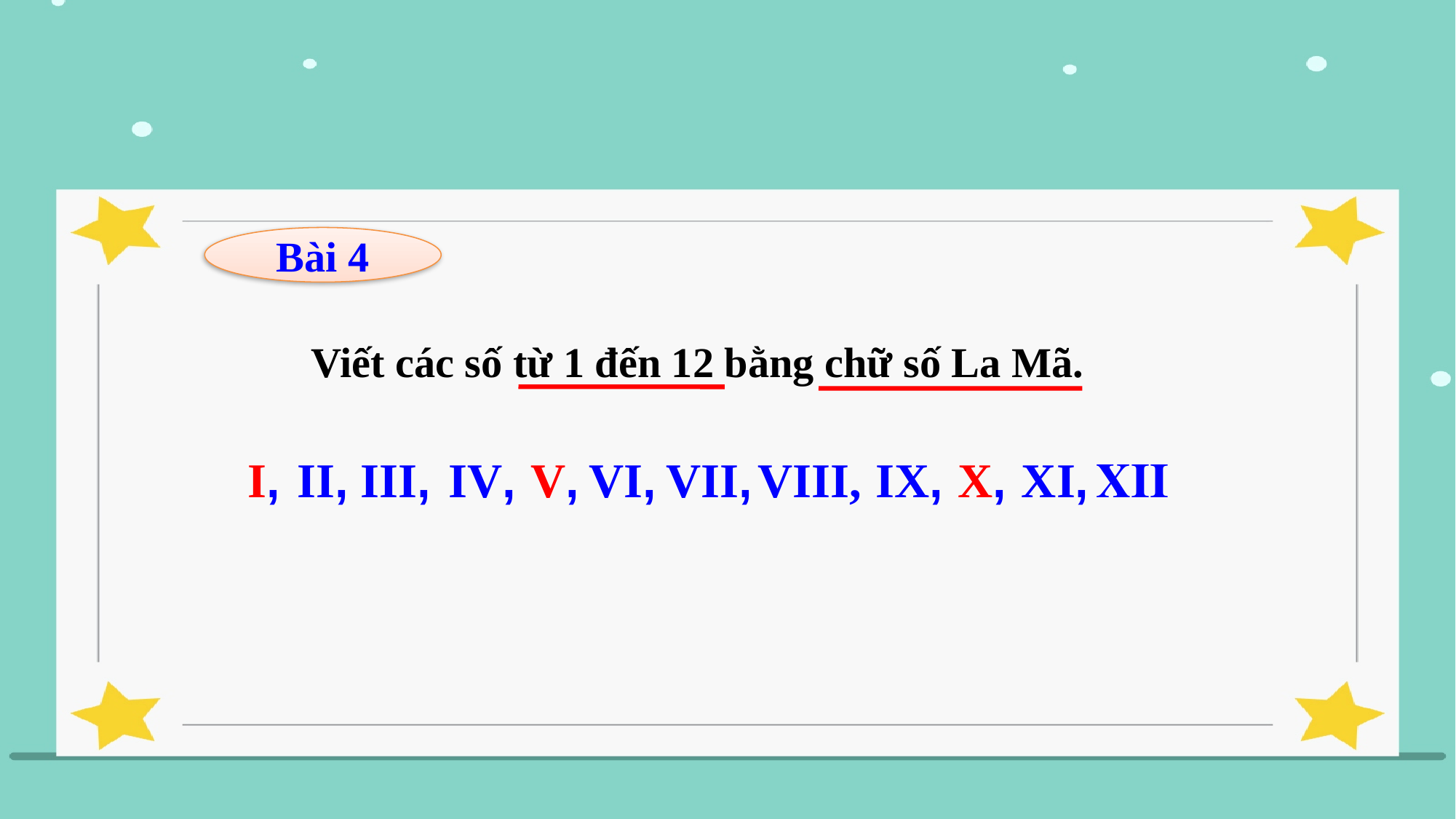

Bài 4
# Viết các số từ 1 đến 12 bằng chữ số La Mã.

I,
II,
III,
IV,
V,
VI,
VII,
VIII,
IX,
X,
XI,
XII